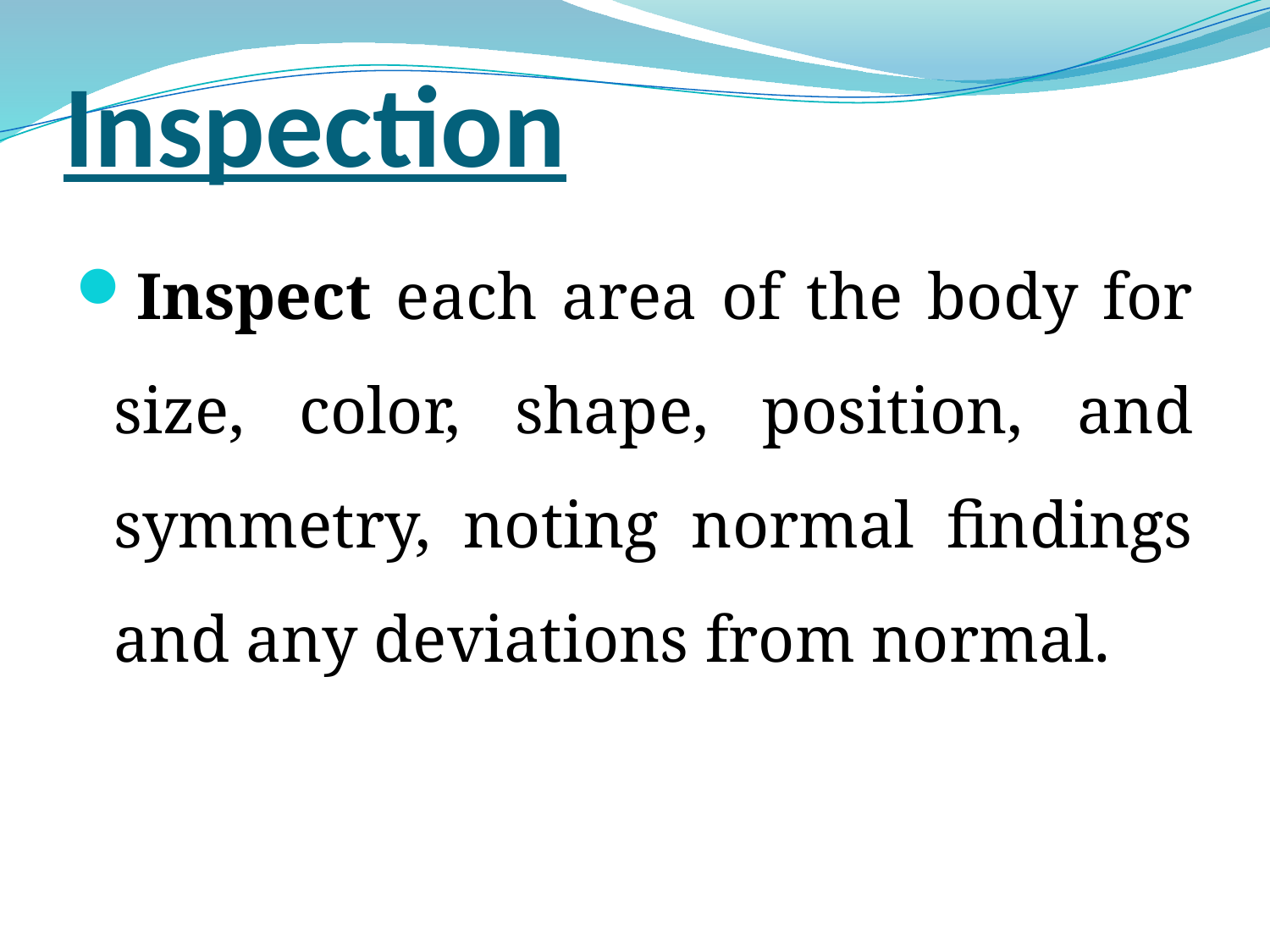

# Inspection
Inspect each area of the body for size, color, shape, position, and symmetry, noting normal findings and any deviations from normal.